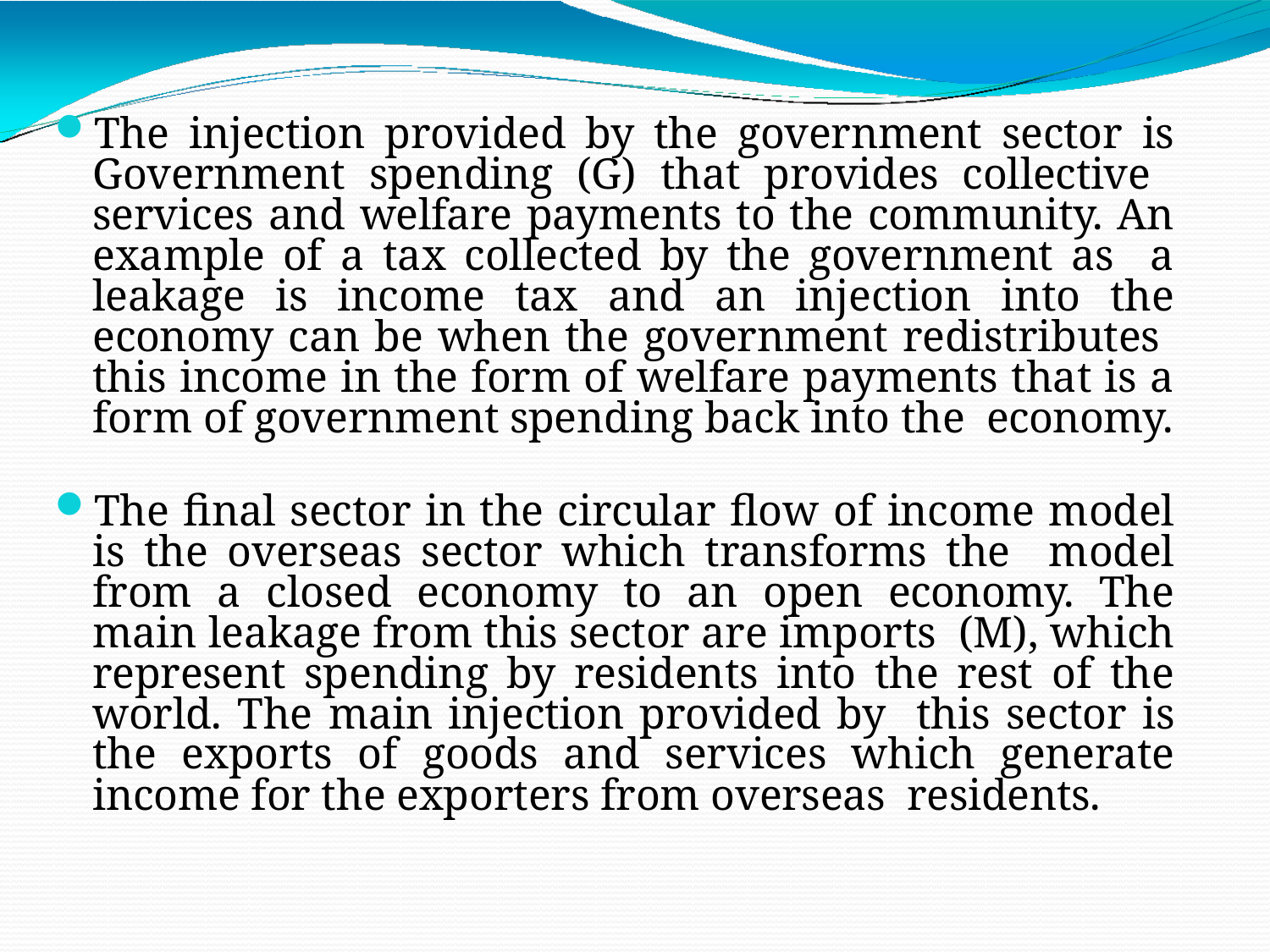

The injection provided by the government sector is Government spending (G) that provides collective  services and welfare payments to the community. An example of a tax collected by the government as  a leakage is income tax and an injection into the economy can be when the government redistributes  this income in the form of welfare payments that is a form of government spending back into the  economy.

The final sector in the circular flow of income model is the overseas sector which transforms the  model from a closed economy to an open economy. The main leakage from this sector are imports  (M), which represent spending by residents into the rest of the world. The main injection provided by  this sector is the exports of goods and services which generate income for the exporters from overseas  residents.